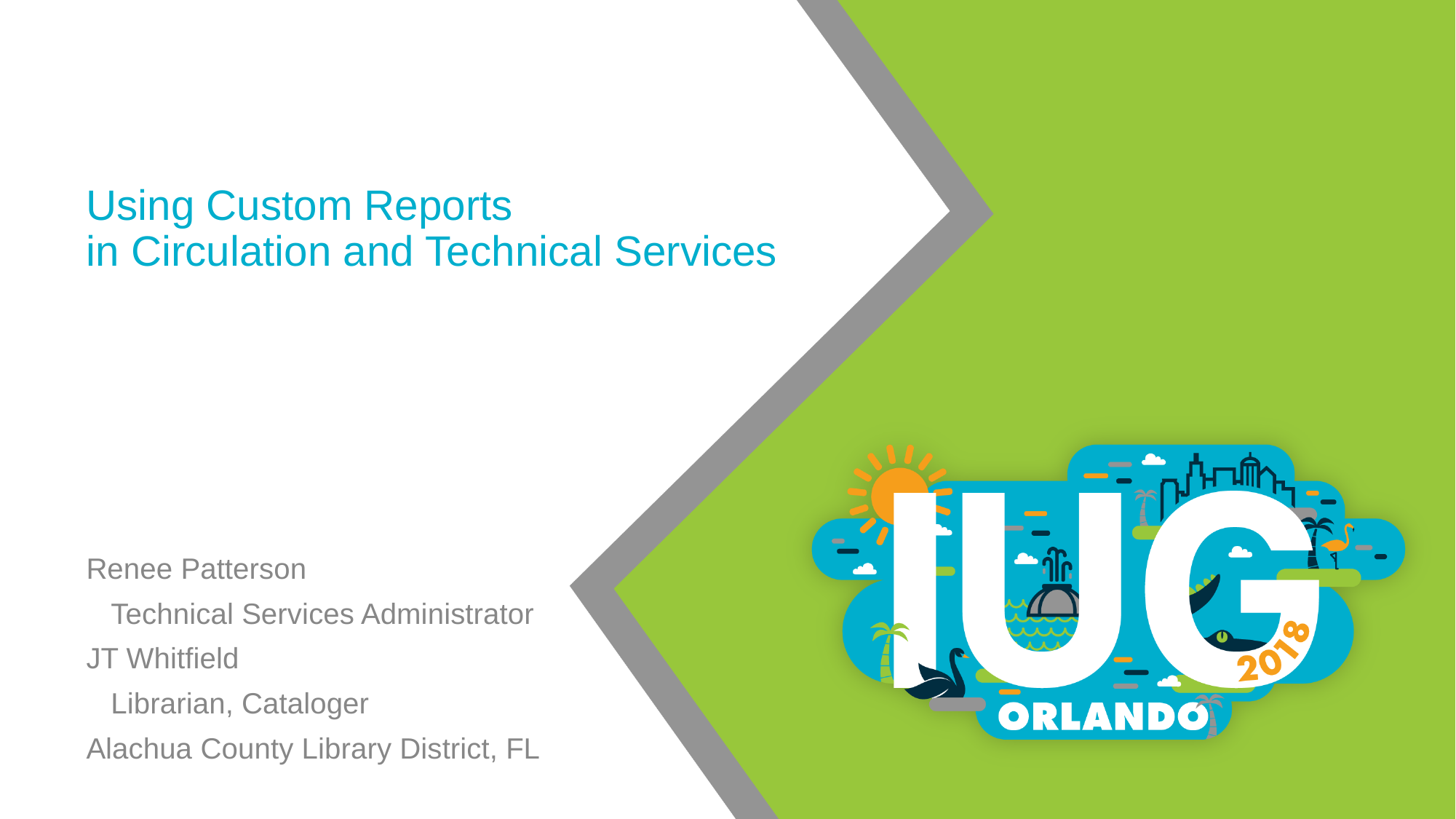

# Using Custom Reports in Circulation and Technical Services
Renee Patterson
   Technical Services Administrator
JT Whitfield
   Librarian, Cataloger
Alachua County Library District, FL